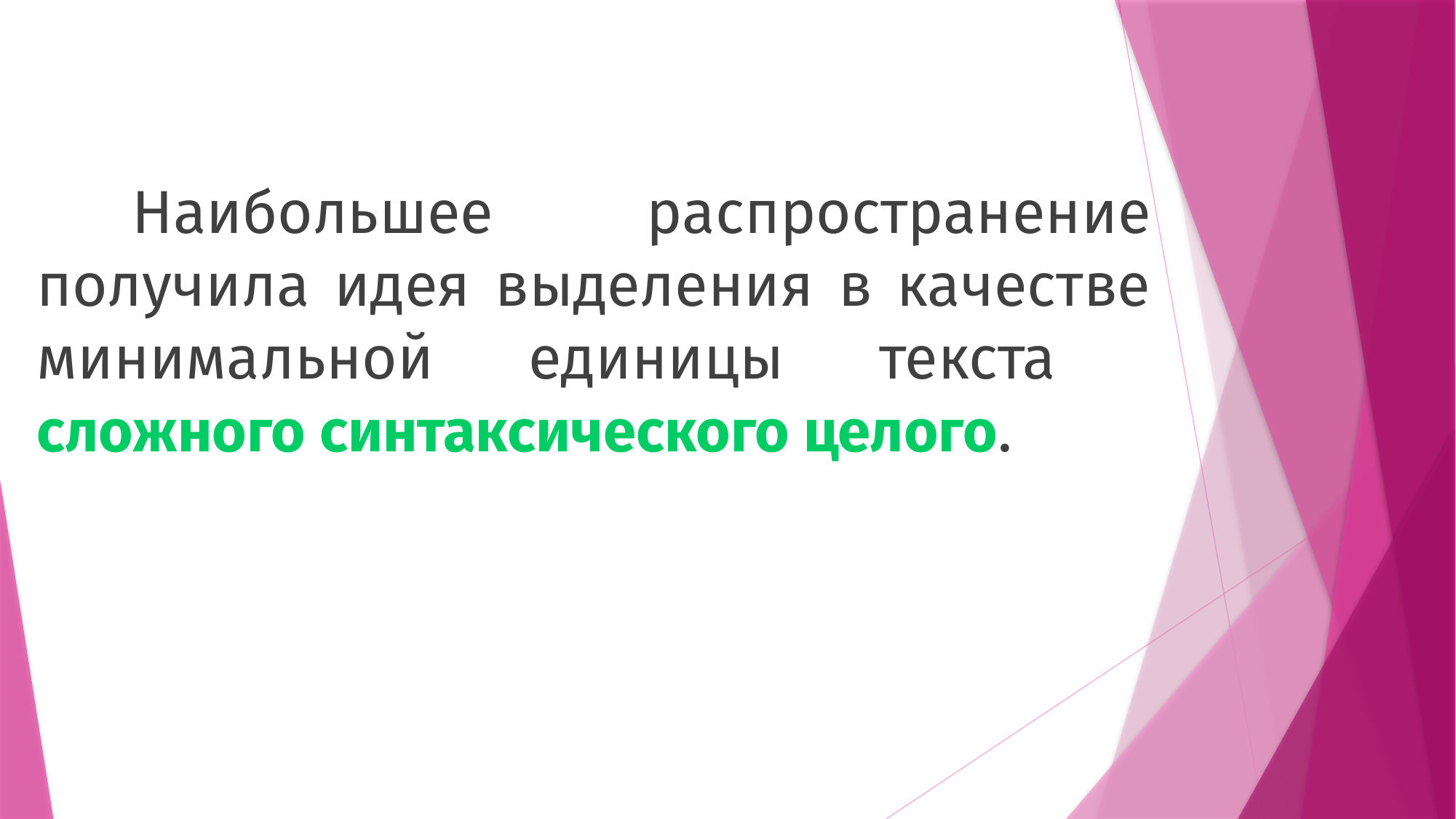

Наибольшее распространение получила идея выделения в качестве минимальной единицы текста  сложного синтаксического целого.